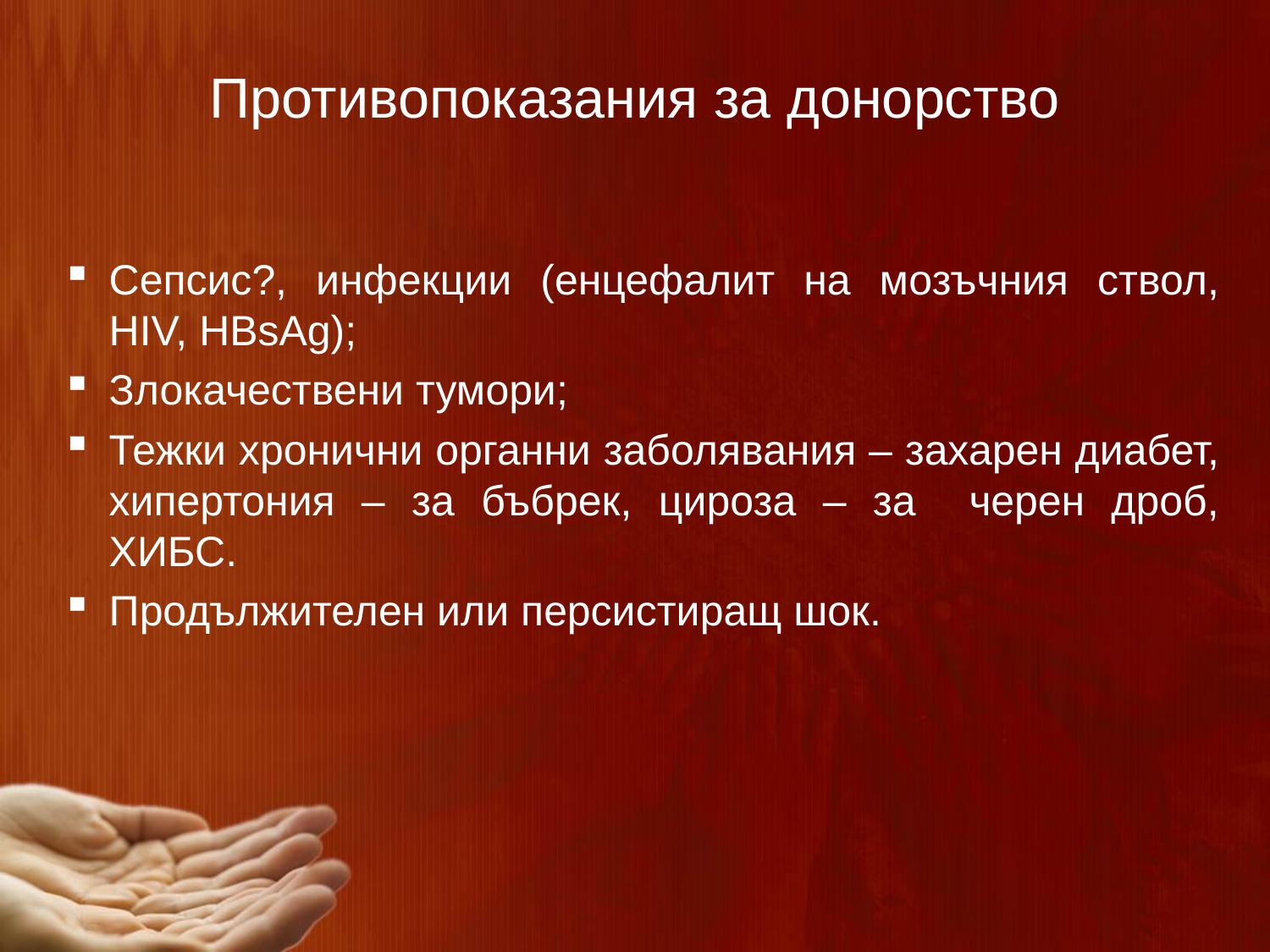

Противопоказания за донорство
Сепсис?, инфекции (енцефалит на мозъчния ствол, HIV, HBsAg);
Злокачествени тумори;
Тежки хронични органни заболявания – захарен диабет, хипертония – за бъбрек, цироза – за  черен дроб, ХИБС.
Продължителен или персистиращ шок.